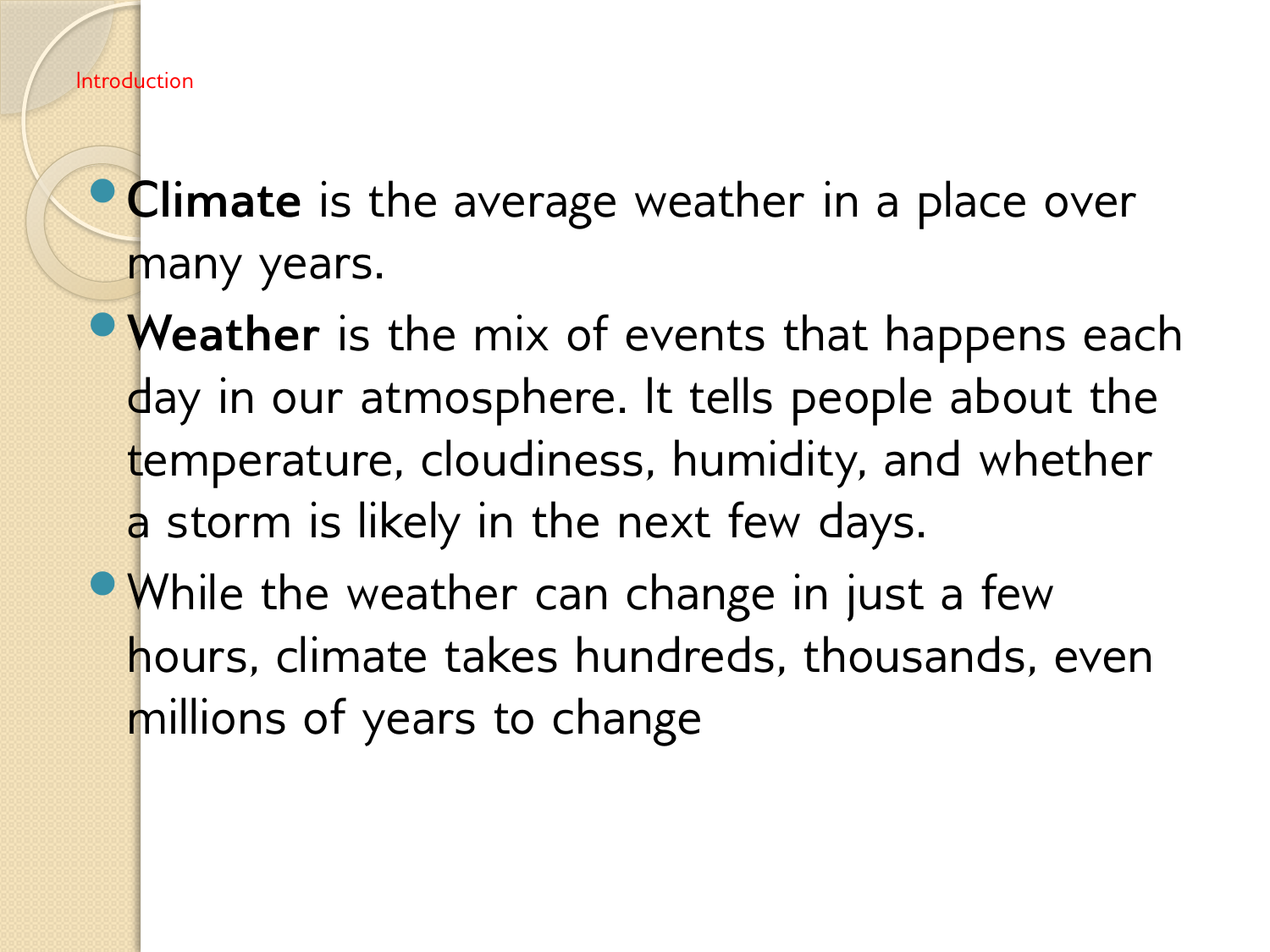

# Introduction
Climate is the average weather in a place over many years.
Weather is the mix of events that happens each day in our atmosphere. It tells people about the temperature, cloudiness, humidity, and whether a storm is likely in the next few days.
While the weather can change in just a few hours, climate takes hundreds, thousands, even millions of years to change